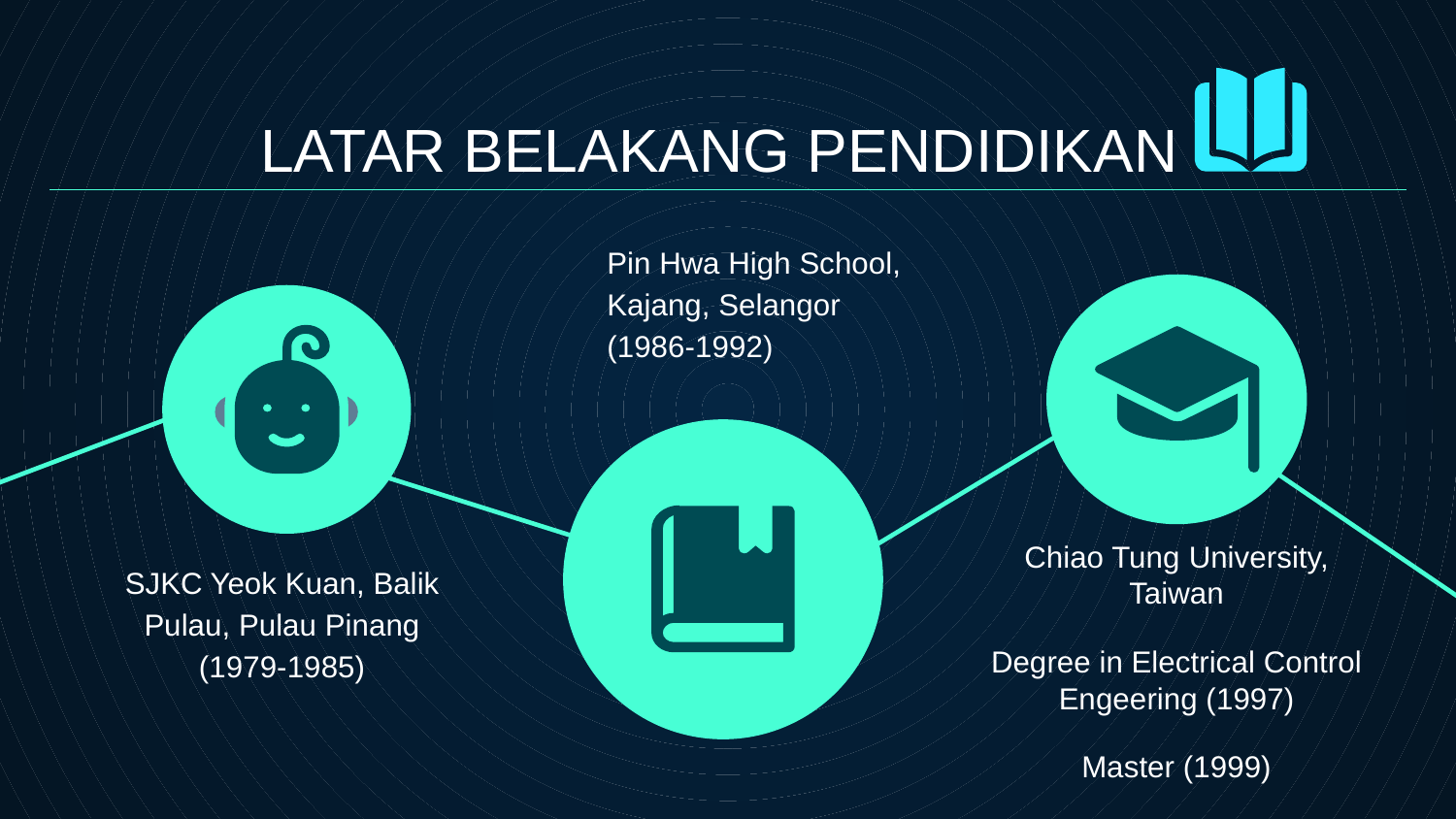

# LATAR BELAKANG PENDIDIKAN
Pin Hwa High School, Kajang, Selangor (1986-1992)

Chiao Tung University, Taiwan
Degree in Electrical Control Engeering (1997)
Master (1999)

SJKC Yeok Kuan, Balik Pulau, Pulau Pinang (1979-1985)